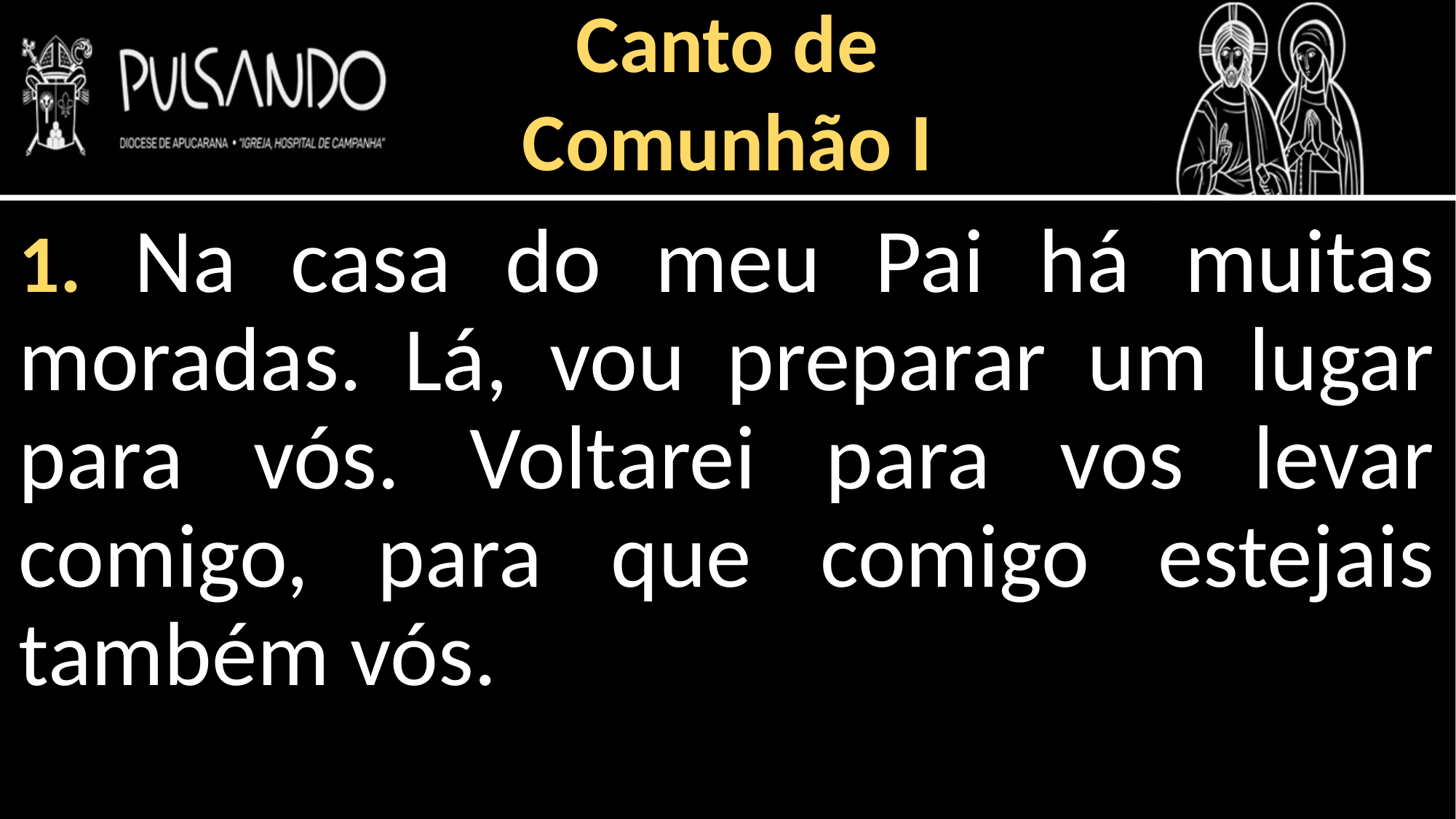

Canto de
Comunhão I
1. Na casa do meu Pai há muitas moradas. Lá, vou preparar um lugar para vós. Voltarei para vos levar comigo, para que comigo estejais também vós.